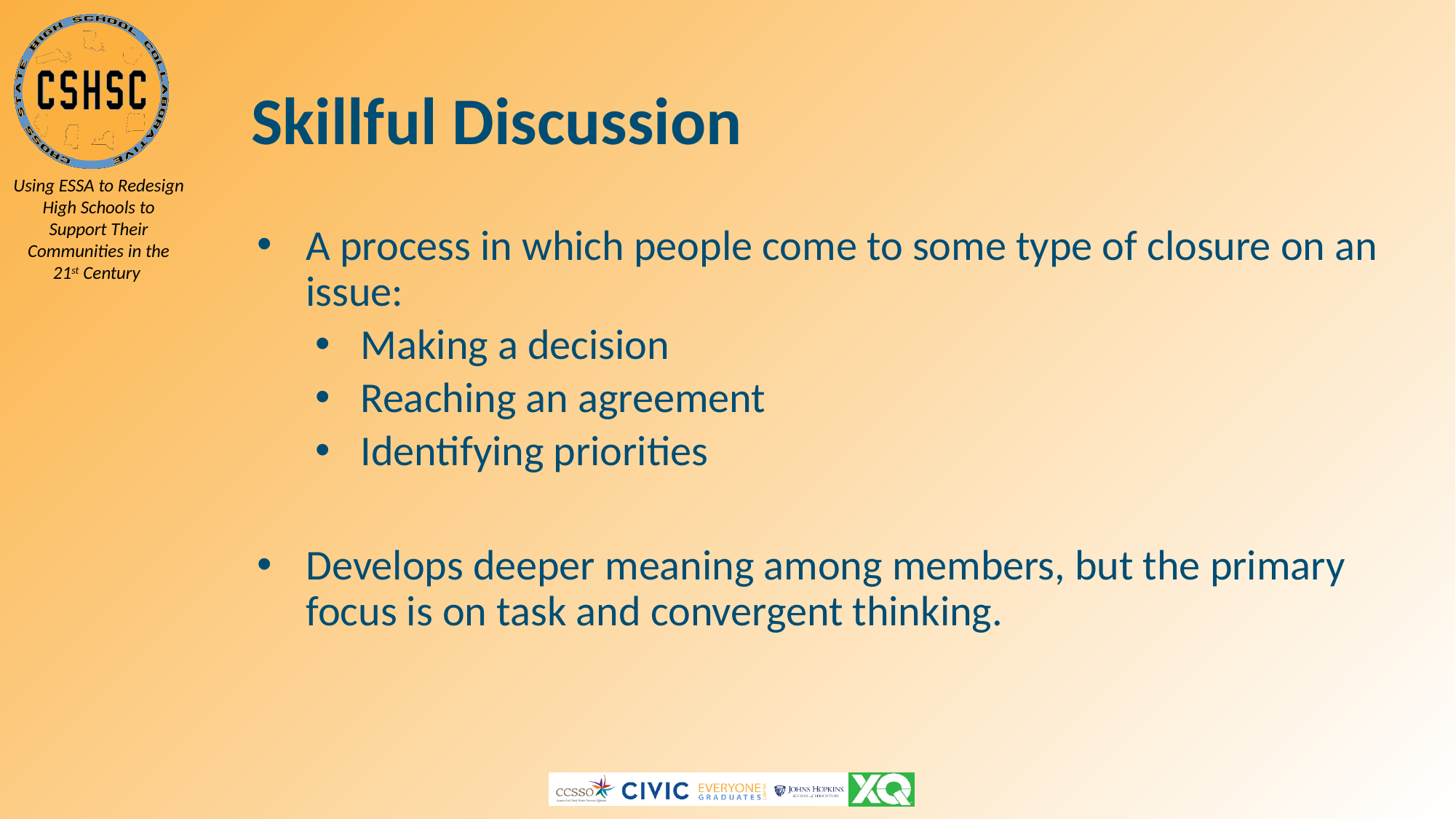

# Skillful Discussion
A process in which people come to some type of closure on an issue:
Making a decision
Reaching an agreement
Identifying priorities

Develops deeper meaning among members, but the primary focus is on task and convergent thinking.